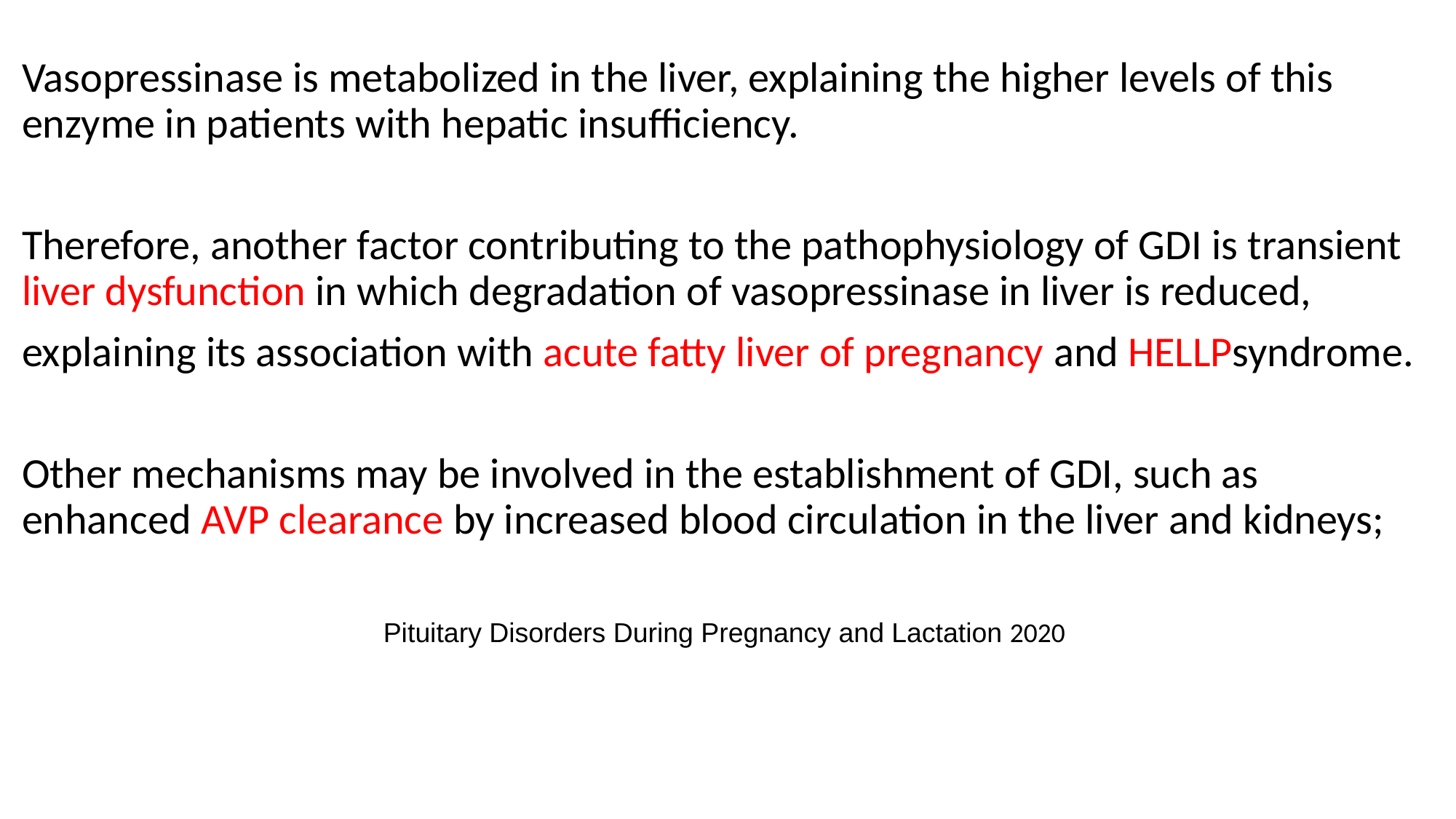

#
Vasopressinase is metabolized in the liver, explaining the higher levels of this enzyme in patients with hepatic insufficiency.

Therefore, another factor contributing to the pathophysiology of GDI is transient liver dysfunction in which degradation of vasopressinase in liver is reduced,
explaining its association with acute fatty liver of pregnancy and HELLPsyndrome.

Other mechanisms may be involved in the establishment of GDI, such as enhanced AVP clearance by increased blood circulation in the liver and kidneys;

Pituitary Disorders During Pregnancy and Lactation 2020